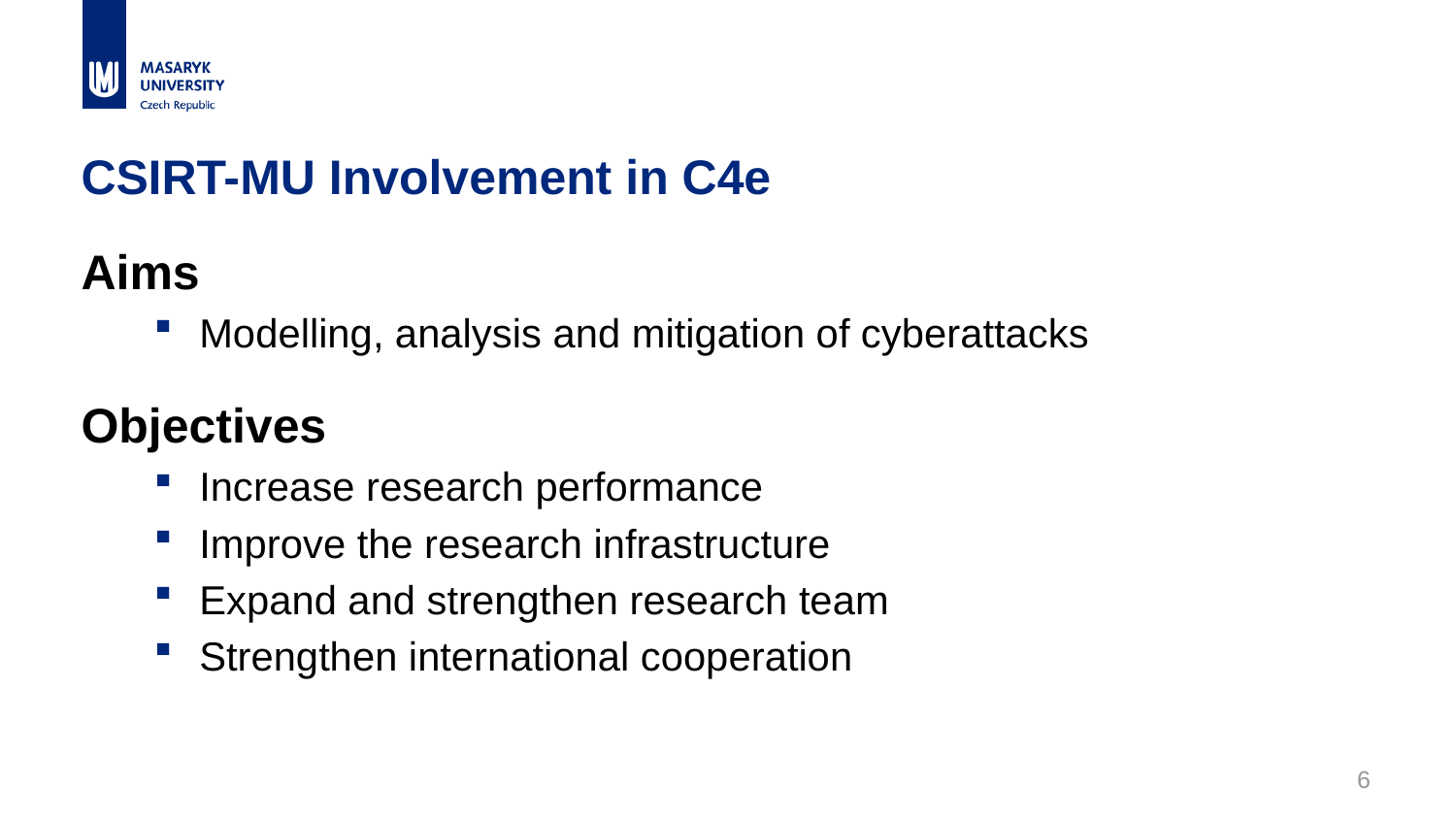

# CSIRT-MU Involvement in C4e
Aims
Modelling, analysis and mitigation of cyberattacks
Objectives
Increase research performance
Improve the research infrastructure
Expand and strengthen research team
Strengthen international cooperation
6